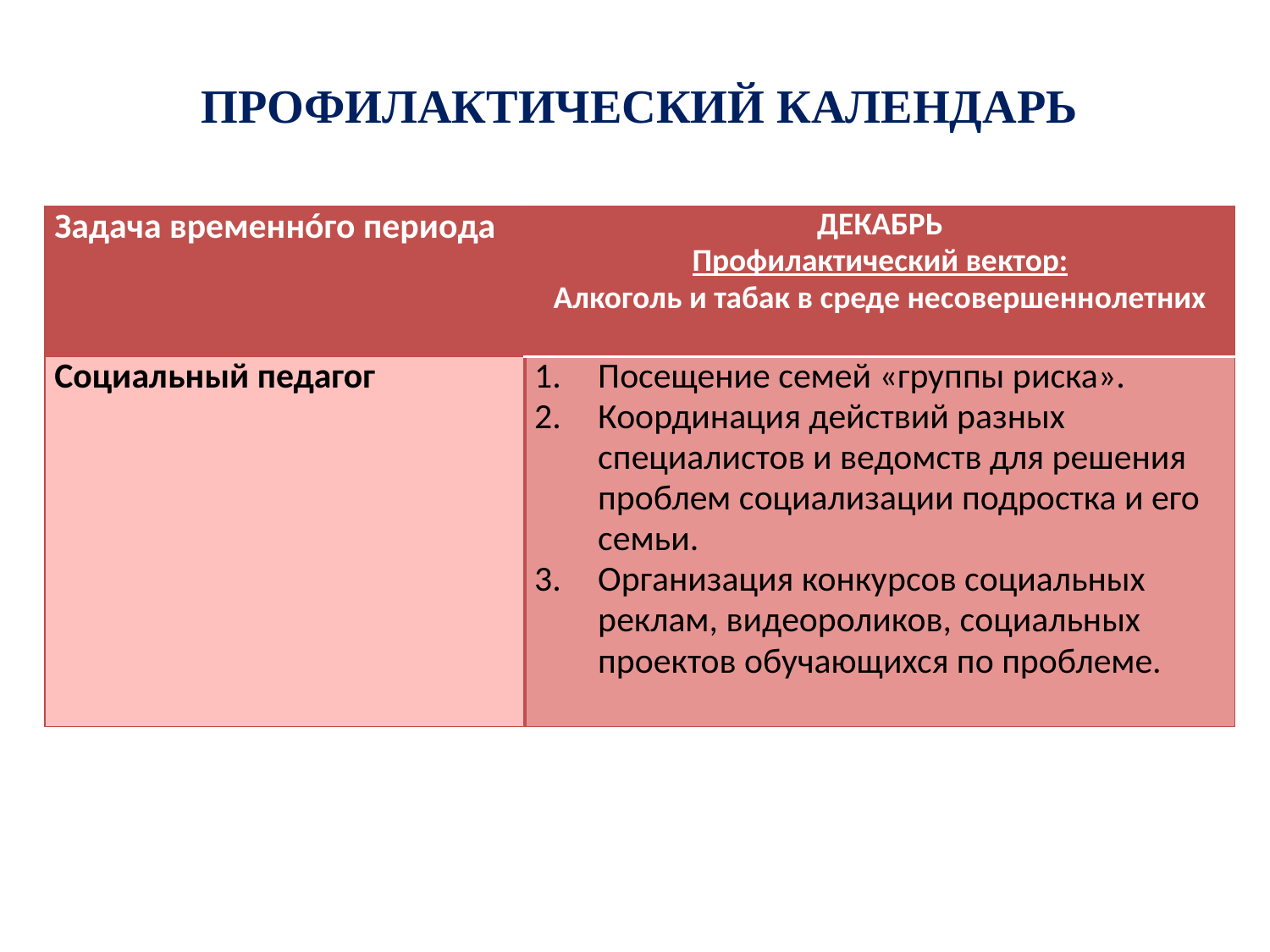

# ПРОФИЛАКТИЧЕСКИЙ КАЛЕНДАРЬ
| Задача временнóго периода | Декабрь Профилактический вектор: Алкоголь и табак в среде несовершеннолетних |
| --- | --- |
| Социальный педагог | Посещение семей «группы риска». Координация действий разных специалистов и ведомств для решения проблем социализации подростка и его семьи. Организация конкурсов социальных реклам, видеороликов, социальных проектов обучающихся по проблеме. |